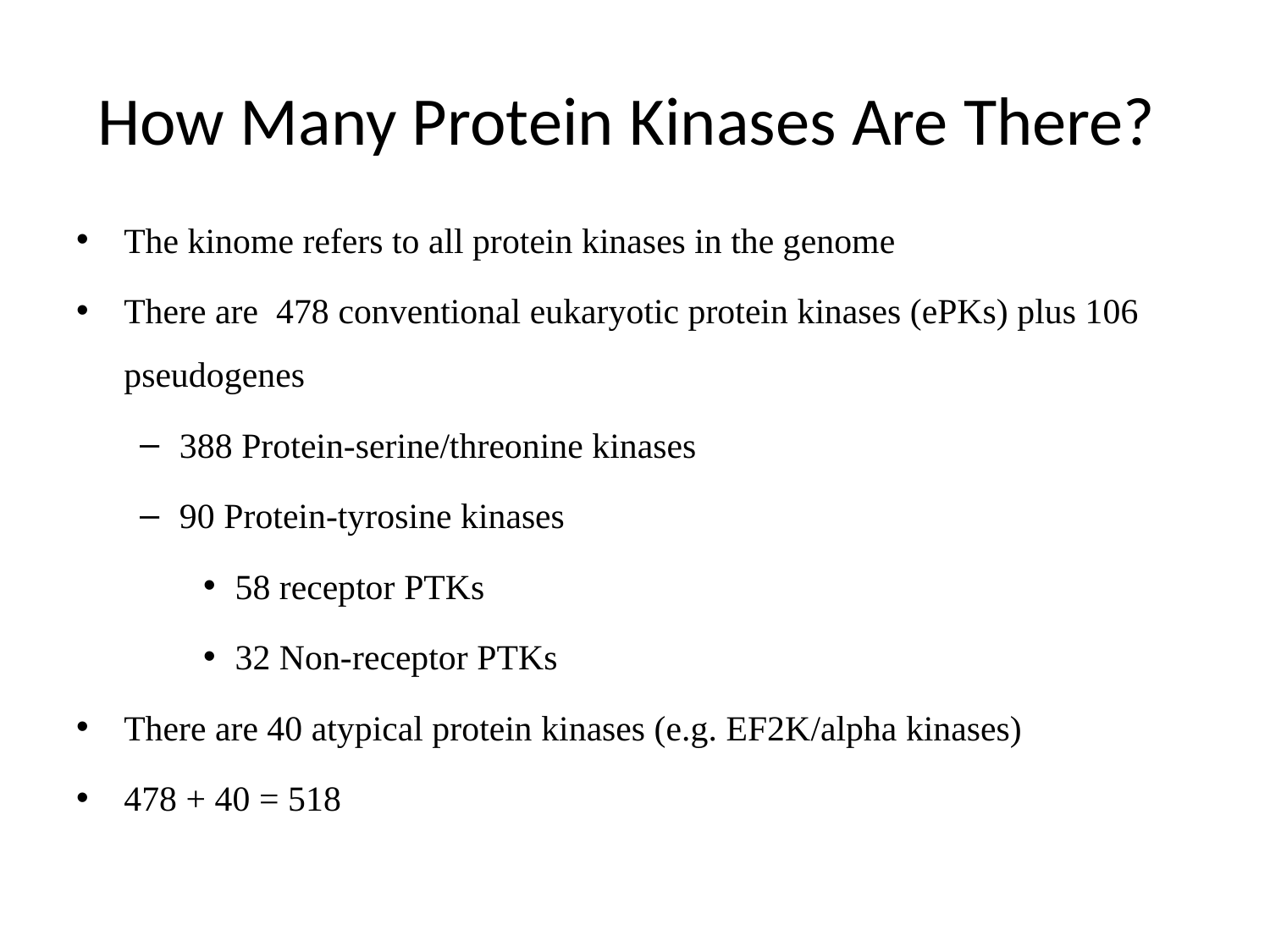

# How Many Protein Kinases Are There?
The kinome refers to all protein kinases in the genome
There are  478 conventional eukaryotic protein kinases (ePKs) plus 106 pseudogenes
388 Protein-serine/threonine kinases
90 Protein-tyrosine kinases
58 receptor PTKs
32 Non-receptor PTKs
There are 40 atypical protein kinases (e.g. EF2K/alpha kinases)
478 + 40 = 518